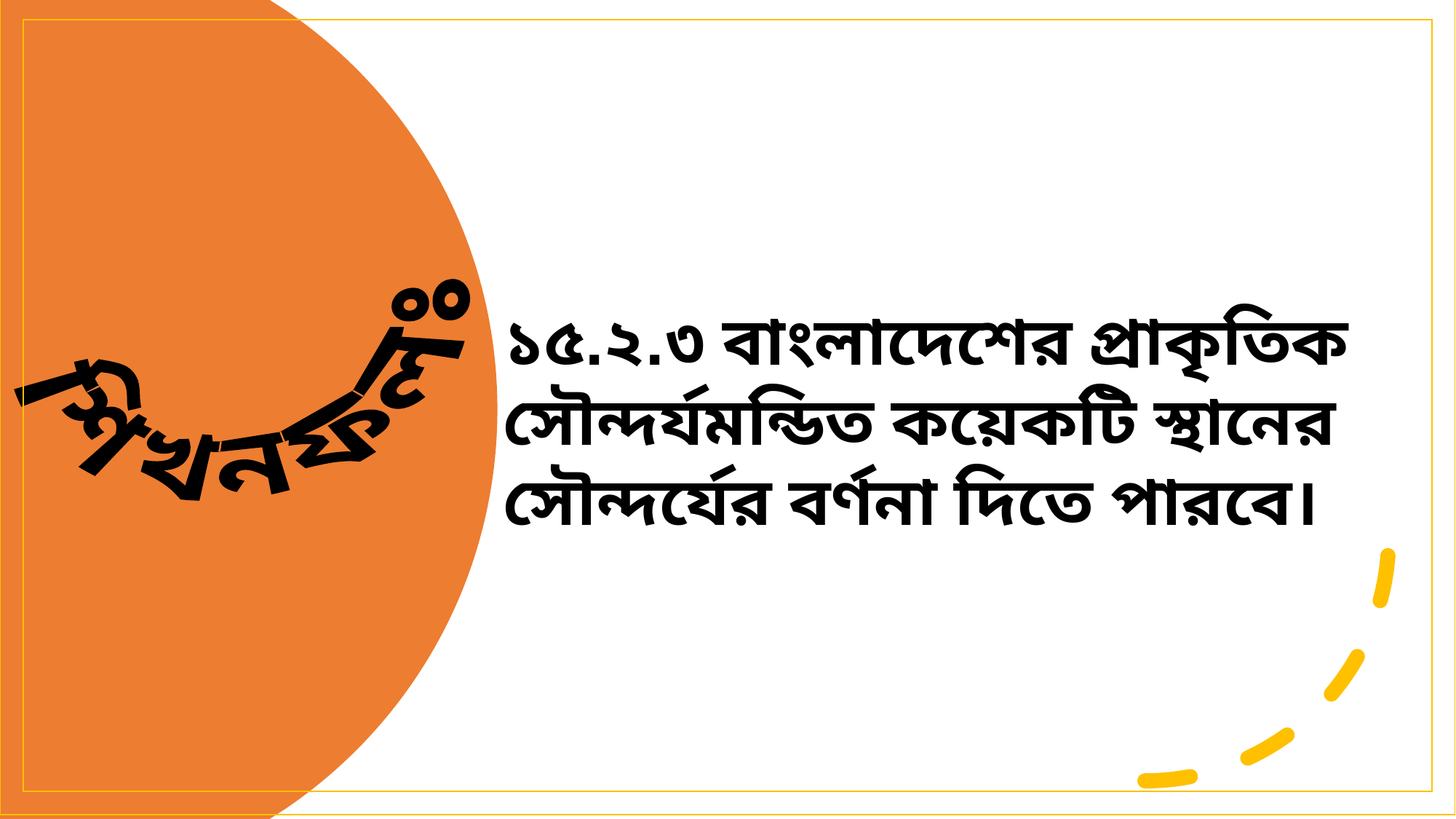

শিখনফলঃ
১৫.২.৩ বাংলাদেশের প্রাকৃতিক সৌন্দর্যমন্ডিত কয়েকটি স্থানের সৌন্দর্যের বর্ণনা দিতে পারবে।